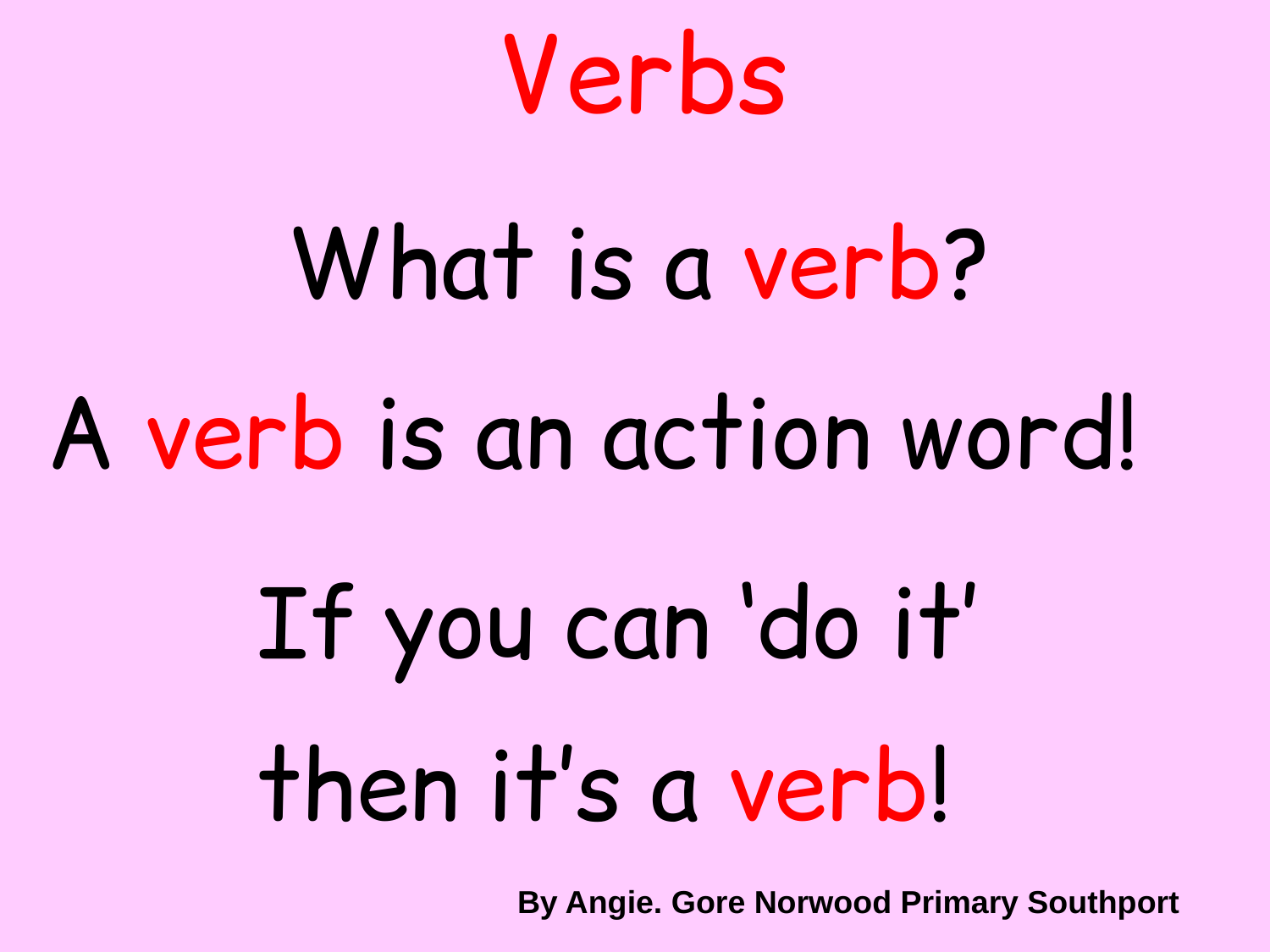

Verbs
What is a verb?
A verb is an action word!
If you can ‘do it’
then it’s a verb!
By Angie. Gore Norwood Primary Southport
By A. Gore